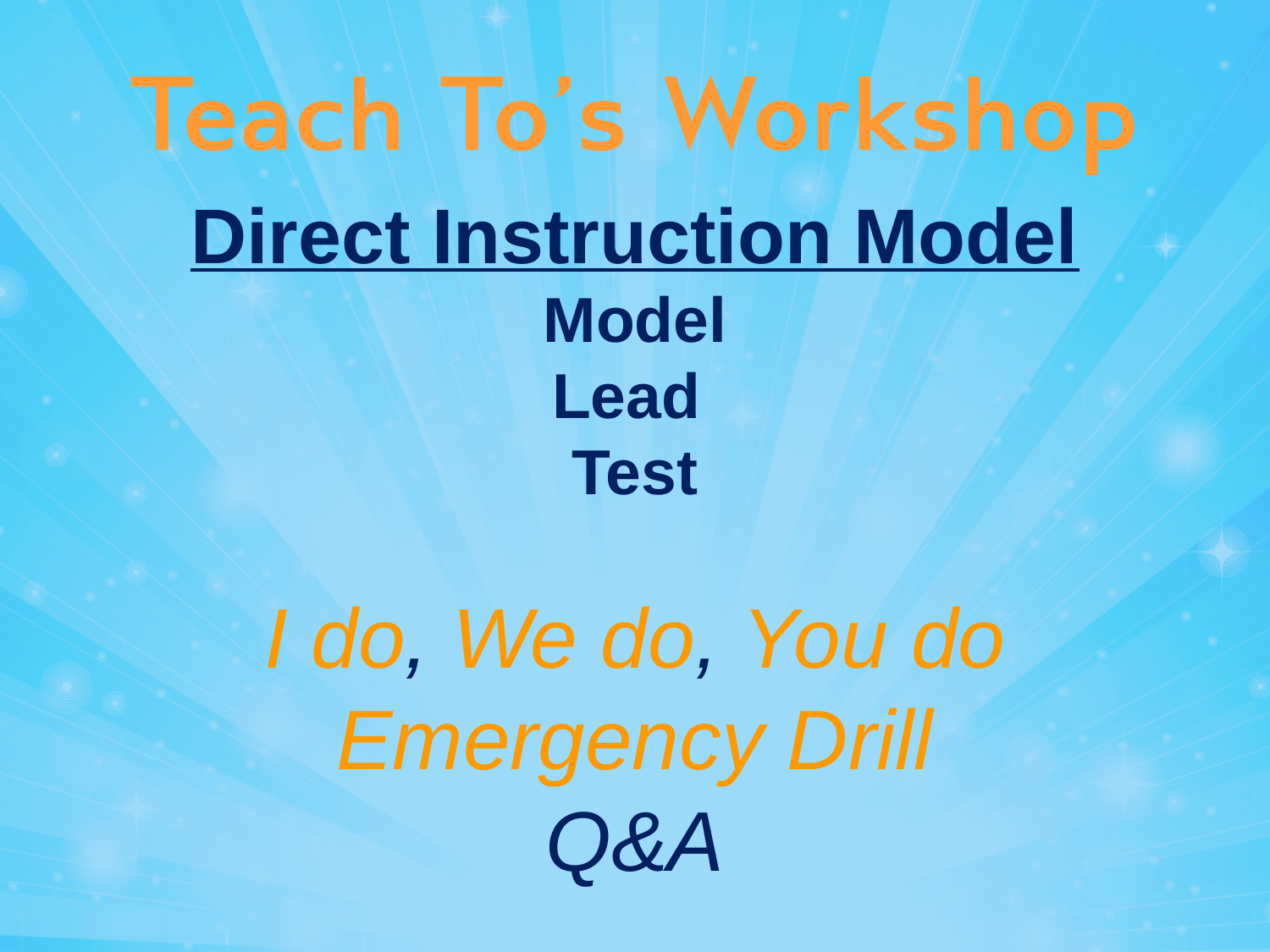

Teach To’s Workshop
Direct Instruction Model
Model
Lead
Test

I do, We do, You do
Emergency Drill
Q&A